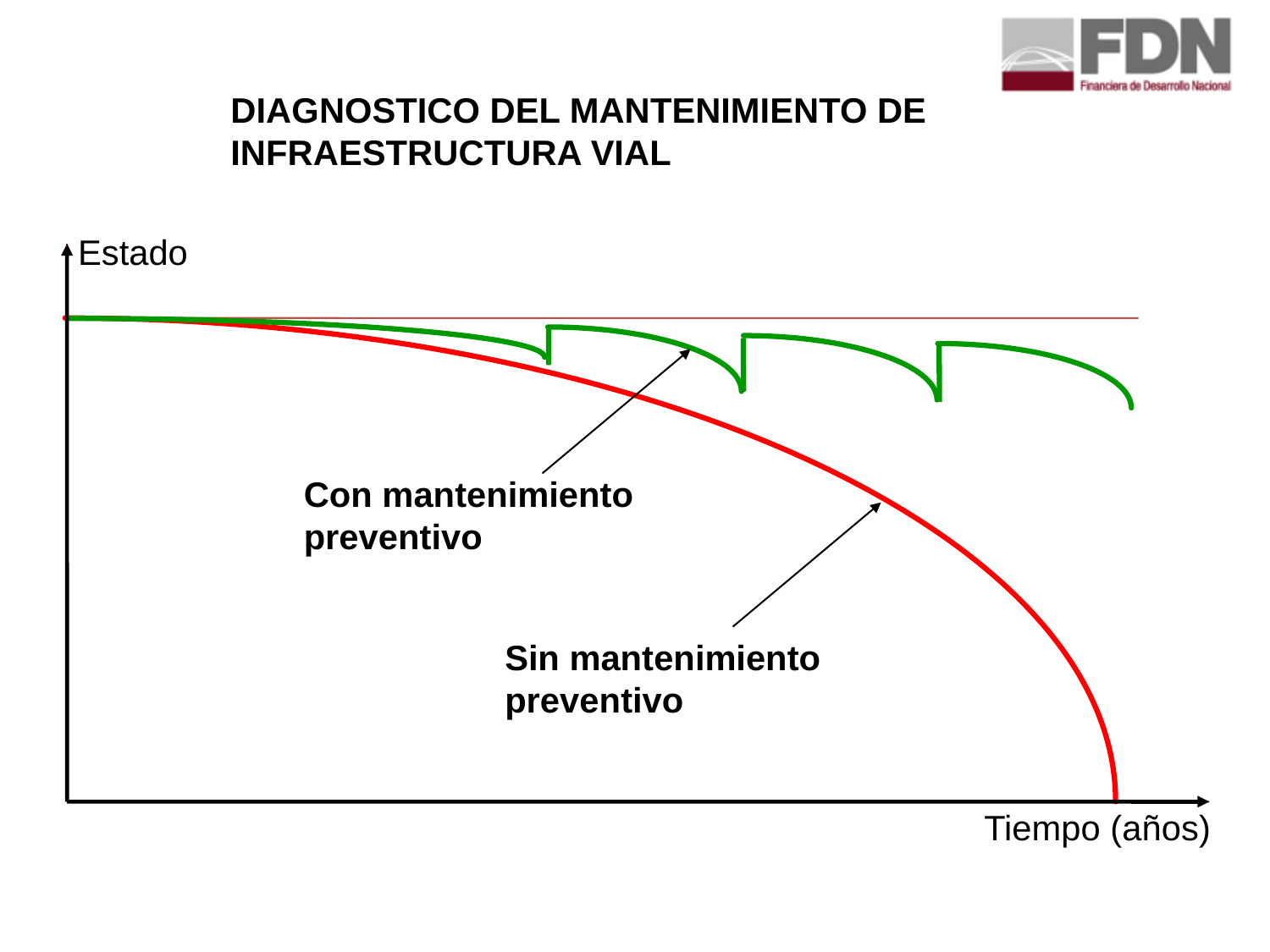

#
DIAGNOSTICO DEL MANTENIMIENTO DE INFRAESTRUCTURA VIAL
Estado

Con mantenimiento preventivo

Sin mantenimiento preventivo
Tiempo (años)